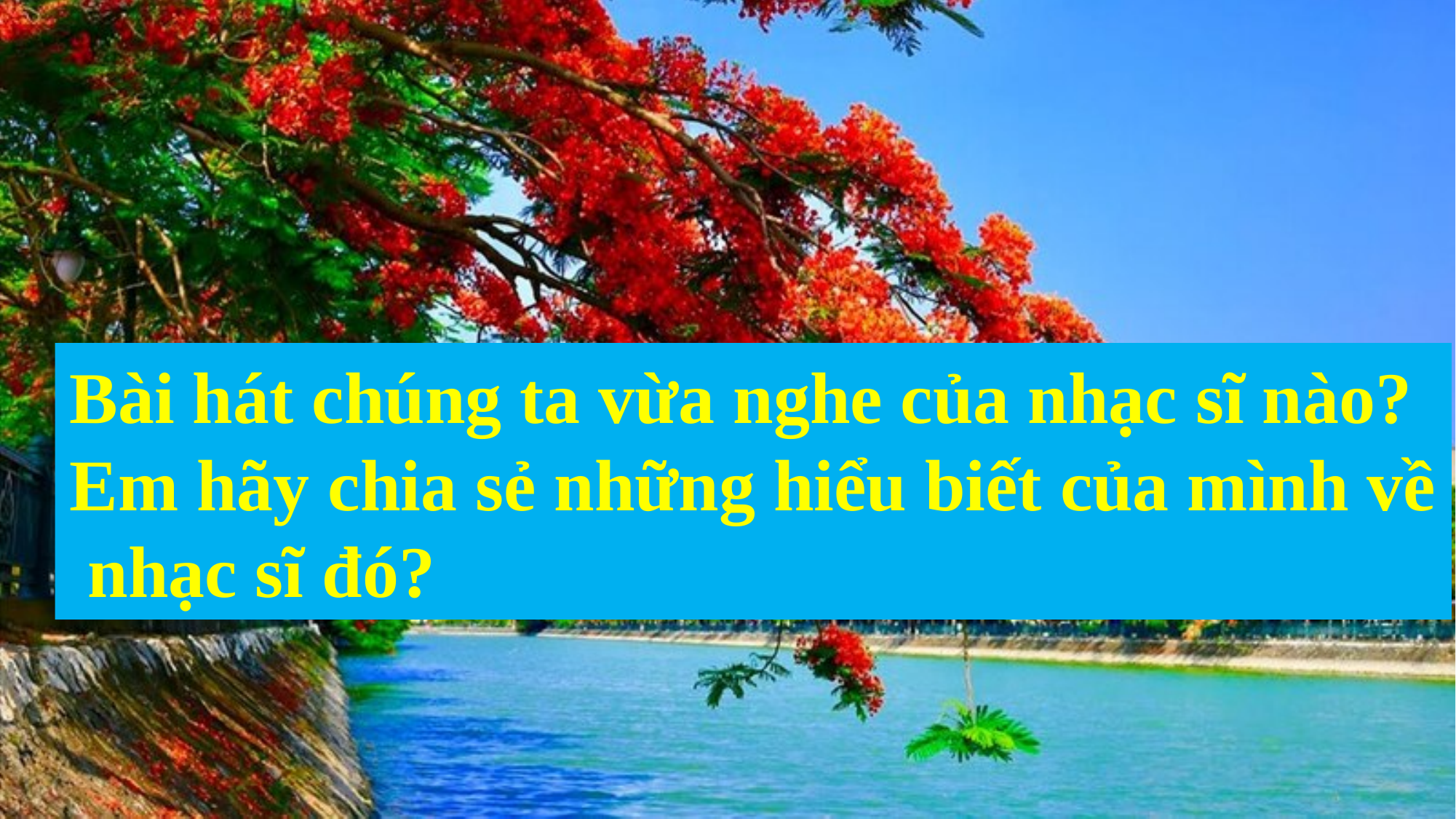

Bài hát chúng ta vừa nghe của nhạc sĩ nào?
Em hãy chia sẻ những hiểu biết của mình về
 nhạc sĩ đó?